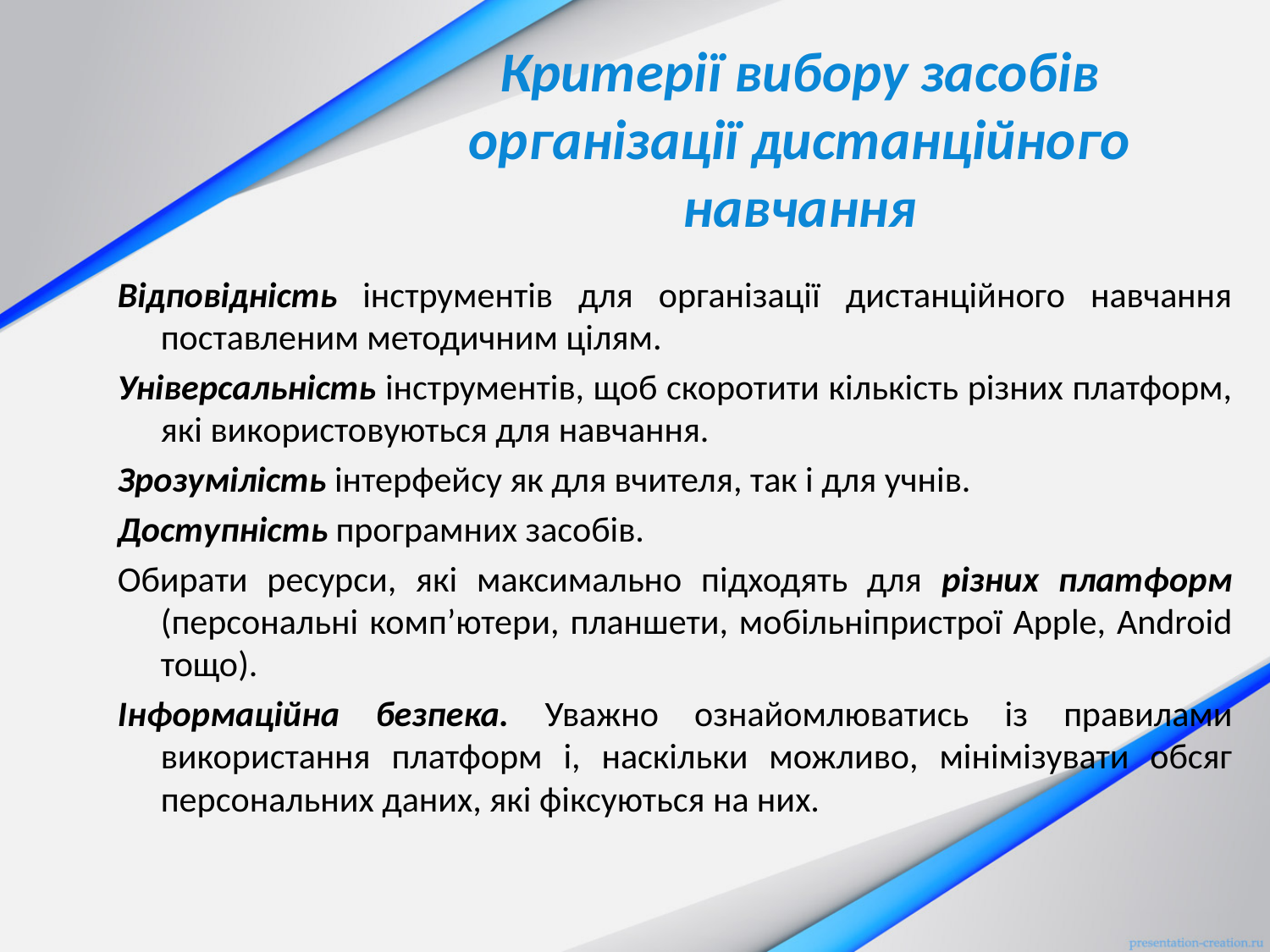

# Критерії вибору засобів організації дистанційного навчання

Відповідність інструментів для організації дистанційного навчання поставленим методичним цілям.
Універсальність інструментів, щоб скоротити кількість різних платформ, які використовуються для навчання.
Зрозумілість інтерфейсу як для вчителя, так і для учнів.
Доступність програмних засобів.
Обирати ресурси, які максимально підходять для різних платформ (персональні комп’ютери, планшети, мобільніпристрої Apple, Android тощо).
Інформаційна безпека. Уважно ознайомлюватись із правилами використання платформ і, наскільки можливо, мінімізувати обсяг персональних даних, які фіксуються на них.